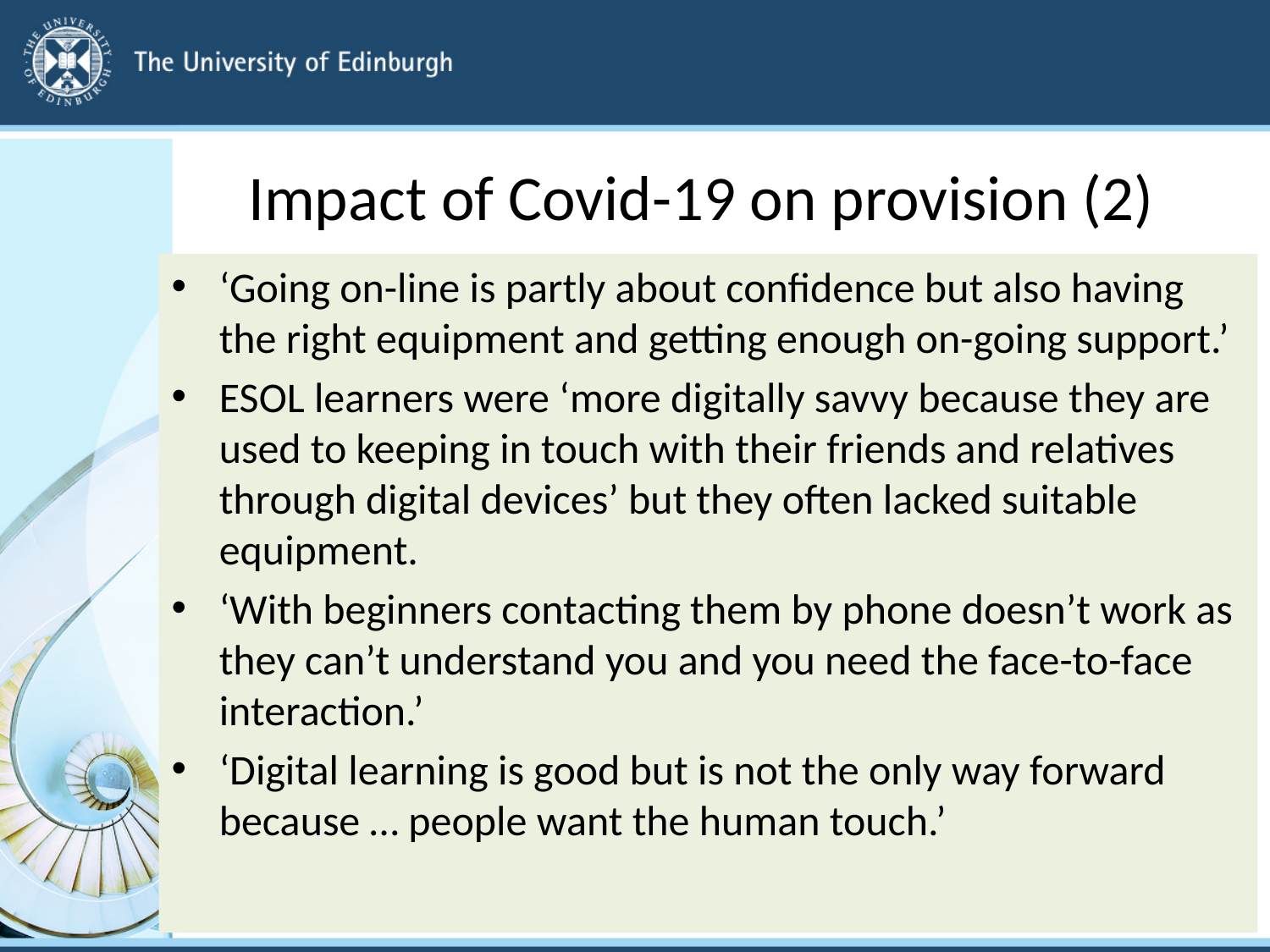

# Impact of Covid-19 on provision (2)
‘Going on-line is partly about confidence but also having the right equipment and getting enough on-going support.’
ESOL learners were ‘more digitally savvy because they are used to keeping in touch with their friends and relatives through digital devices’ but they often lacked suitable equipment.
‘With beginners contacting them by phone doesn’t work as they can’t understand you and you need the face-to-face interaction.’
‘Digital learning is good but is not the only way forward because … people want the human touch.’